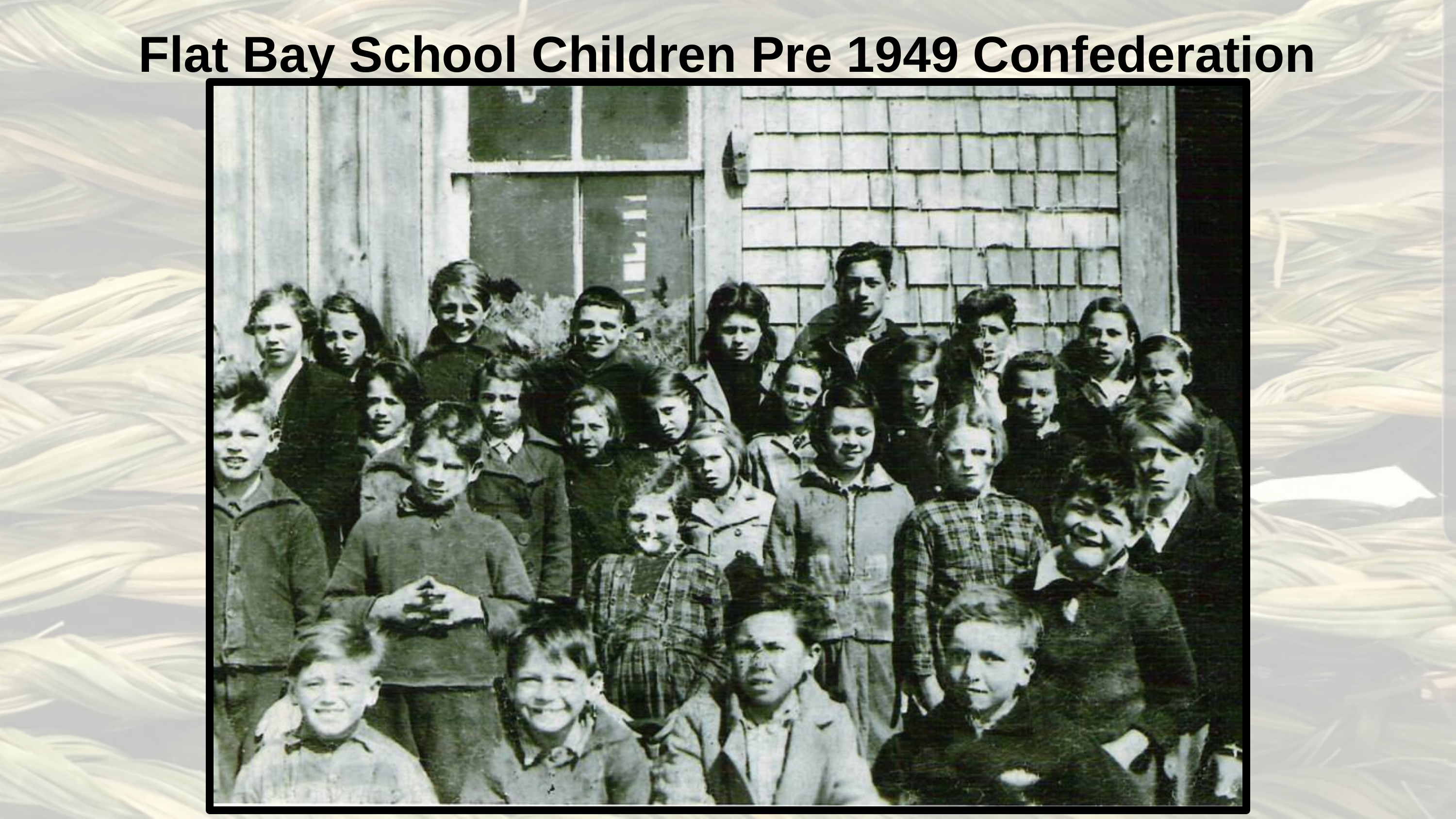

Flat Bay School Children Pre 1949 Confederation